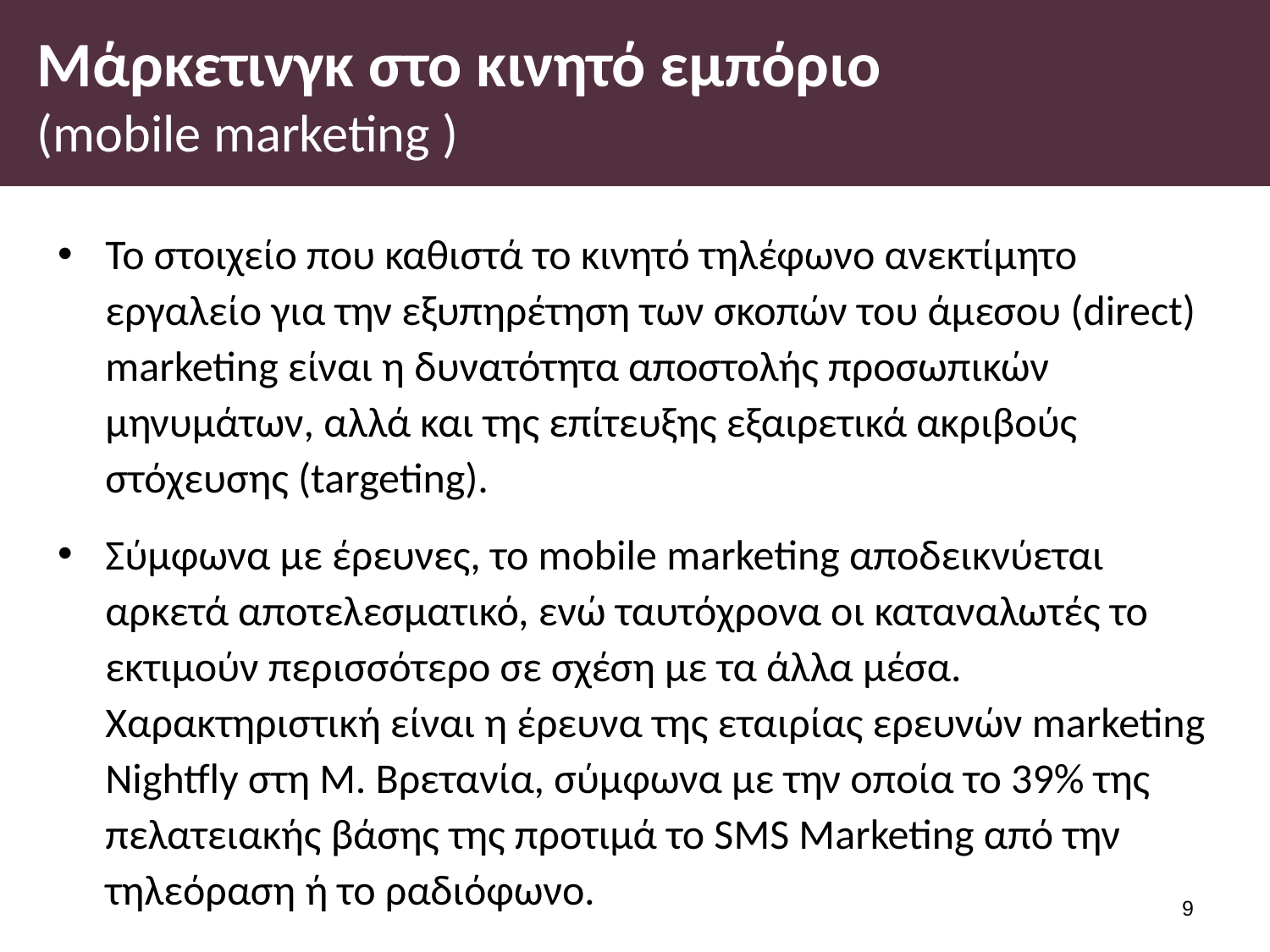

# Μάρκετινγκ στο κινητό εμπόριο (mobile marketing )
Το στοιχείο που καθιστά το κινητό τηλέφωνο ανεκτίμητο εργαλείο για την εξυπηρέτηση των σκοπών του άμεσου (direct) marketing είναι η δυνατότητα αποστολής προσωπικών μηνυμάτων, αλλά και της επίτευξης εξαιρετικά ακριβούς στόχευσης (targeting).
Σύμφωνα με έρευνες, το mobile marketing αποδεικνύεται αρκετά αποτελεσματικό, ενώ ταυτόχρονα οι καταναλωτές το εκτιμούν περισσότερο σε σχέση με τα άλλα μέσα. Χαρακτηριστική είναι η έρευνα της εταιρίας ερευνών marketing Nightfly στη Μ. Βρετανία, σύμφωνα με την οποία το 39% της πελατειακής βάσης της προτιμά το SMS Marketing από την τηλεόραση ή το ραδιόφωνο.
9